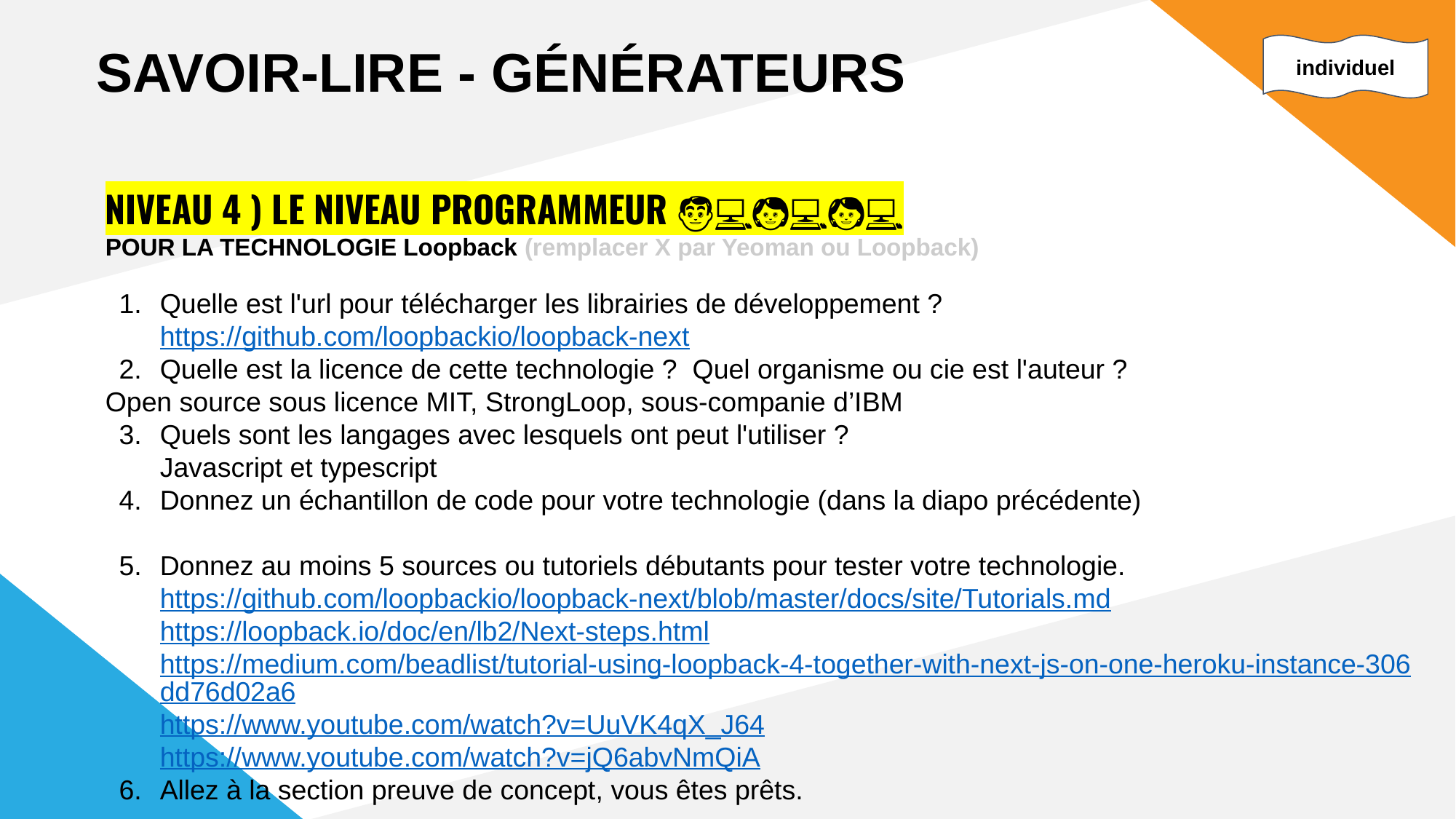

SAVOIR-LIRE - GÉNÉRATEURS
individuel
NIVEAU 4 ) LE NIVEAU PROGRAMMEUR 👨‍💻👩‍💻👩‍💻
POUR LA TECHNOLOGIE Loopback (remplacer X par Yeoman ou Loopback)

Quelle est l'url pour télécharger les librairies de développement ?
https://github.com/loopbackio/loopback-next
Quelle est la licence de cette technologie ?  Quel organisme ou cie est l'auteur ?
Open source sous licence MIT, StrongLoop, sous-companie d’IBM
Quels sont les langages avec lesquels ont peut l'utiliser ?
Javascript et typescript
Donnez un échantillon de code pour votre technologie (dans la diapo précédente)

Donnez au moins 5 sources ou tutoriels débutants pour tester votre technologie.
https://github.com/loopbackio/loopback-next/blob/master/docs/site/Tutorials.md
https://loopback.io/doc/en/lb2/Next-steps.html
https://medium.com/beadlist/tutorial-using-loopback-4-together-with-next-js-on-one-heroku-instance-306dd76d02a6
https://www.youtube.com/watch?v=UuVK4qX_J64
https://www.youtube.com/watch?v=jQ6abvNmQiA
Allez à la section preuve de concept, vous êtes prêts.